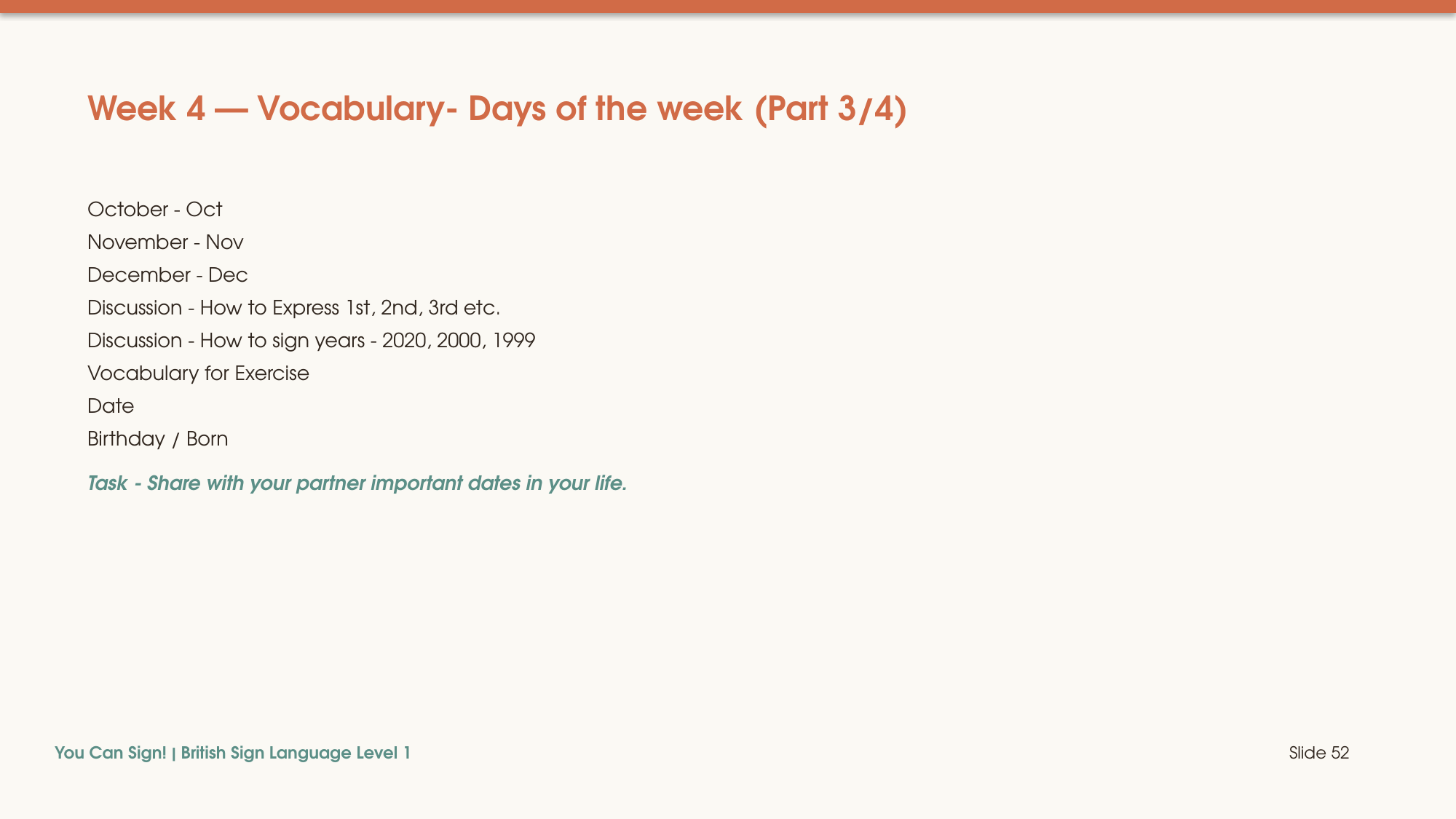

Week 4 — Vocabulary- Days of the week (Part 3/4)
October - Oct
November - Nov
December - Dec
Discussion - How to Express 1st, 2nd, 3rd etc.
Discussion - How to sign years - 2020, 2000, 1999
Vocabulary for Exercise
Date
Birthday / Born
Task - Share with your partner important dates in your life.
You Can Sign! | British Sign Language Level 1
Slide 52